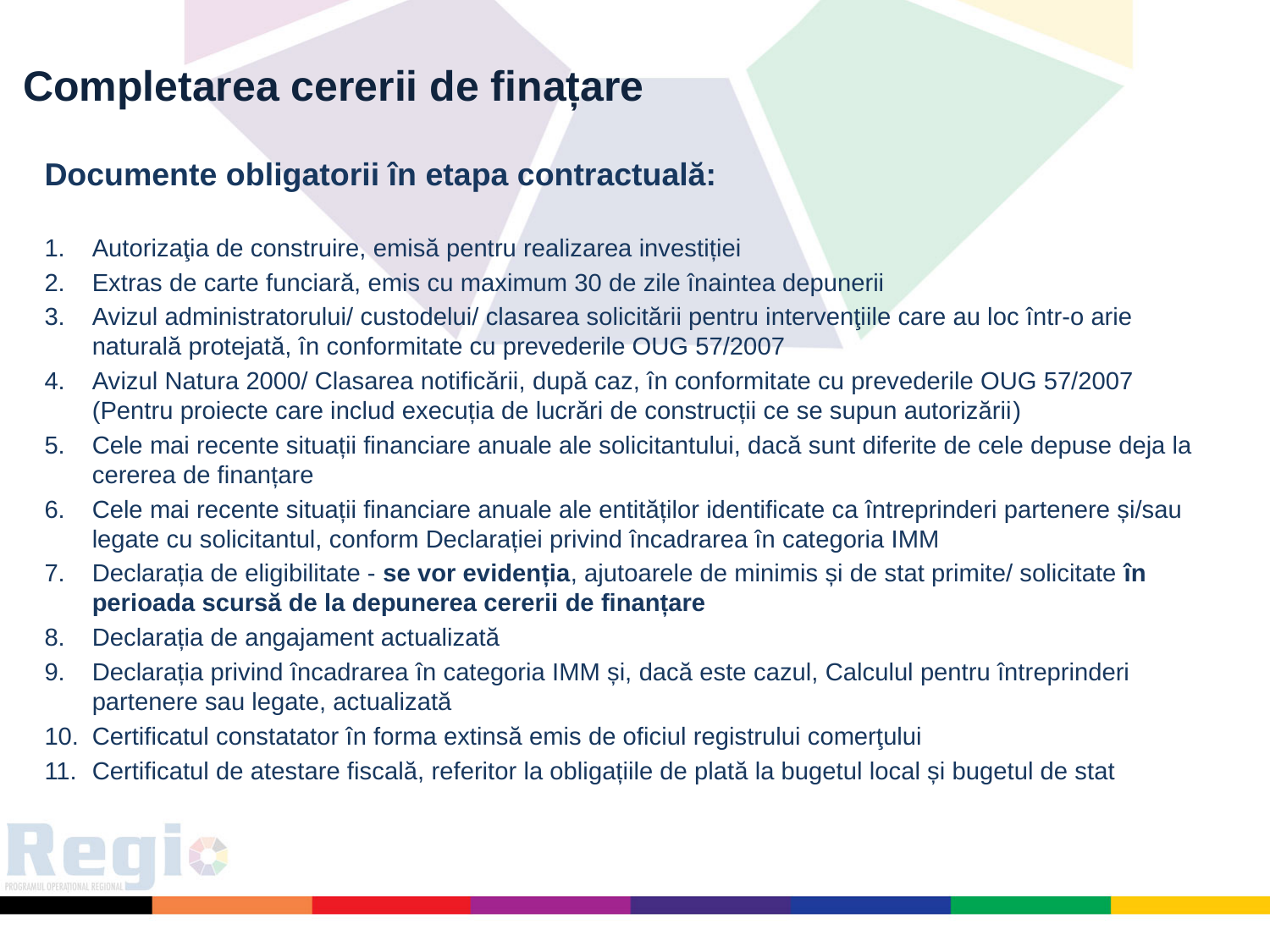

Completarea cererii de finațare
Documente obligatorii în etapa contractuală:

Autorizaţia de construire, emisă pentru realizarea investiției
Extras de carte funciară, emis cu maximum 30 de zile înaintea depunerii
Avizul administratorului/ custodelui/ clasarea solicitării pentru intervenţiile care au loc într-o arie naturală protejată, în conformitate cu prevederile OUG 57/2007
Avizul Natura 2000/ Clasarea notificării, după caz, în conformitate cu prevederile OUG 57/2007 (Pentru proiecte care includ execuția de lucrări de construcții ce se supun autorizării)
Cele mai recente situații financiare anuale ale solicitantului, dacă sunt diferite de cele depuse deja la cererea de finanțare
Cele mai recente situații financiare anuale ale entităților identificate ca întreprinderi partenere și/sau legate cu solicitantul, conform Declarației privind încadrarea în categoria IMM
Declarația de eligibilitate - se vor evidenția, ajutoarele de minimis și de stat primite/ solicitate în perioada scursă de la depunerea cererii de finanțare
Declarația de angajament actualizată
Declarația privind încadrarea în categoria IMM și, dacă este cazul, Calculul pentru întreprinderi partenere sau legate, actualizată
Certificatul constatator în forma extinsă emis de oficiul registrului comerţului
Certificatul de atestare fiscală, referitor la obligațiile de plată la bugetul local și bugetul de stat